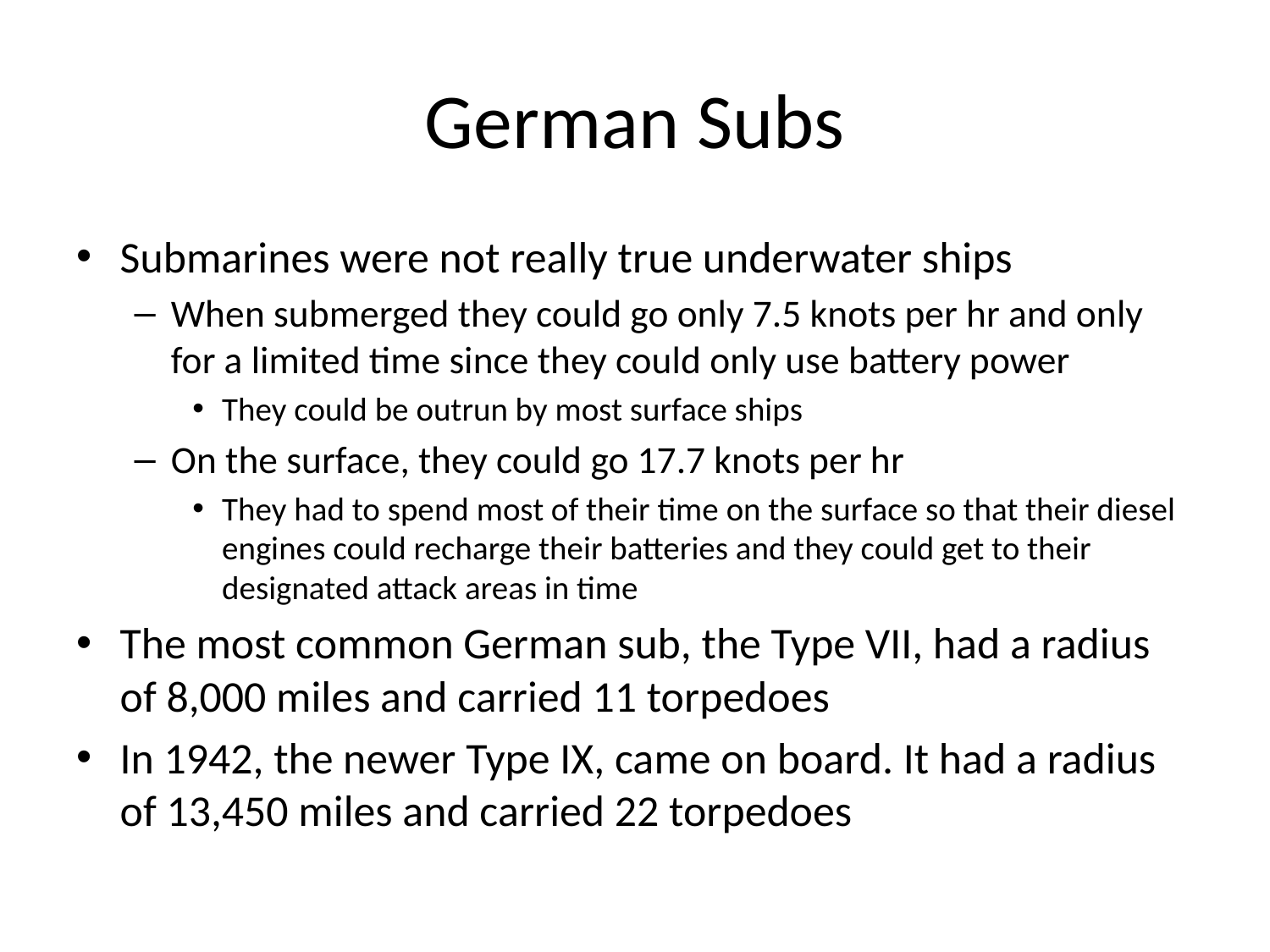

# German Subs
Submarines were not really true underwater ships
When submerged they could go only 7.5 knots per hr and only for a limited time since they could only use battery power
They could be outrun by most surface ships
On the surface, they could go 17.7 knots per hr
They had to spend most of their time on the surface so that their diesel engines could recharge their batteries and they could get to their designated attack areas in time
The most common German sub, the Type VII, had a radius of 8,000 miles and carried 11 torpedoes
In 1942, the newer Type IX, came on board. It had a radius of 13,450 miles and carried 22 torpedoes